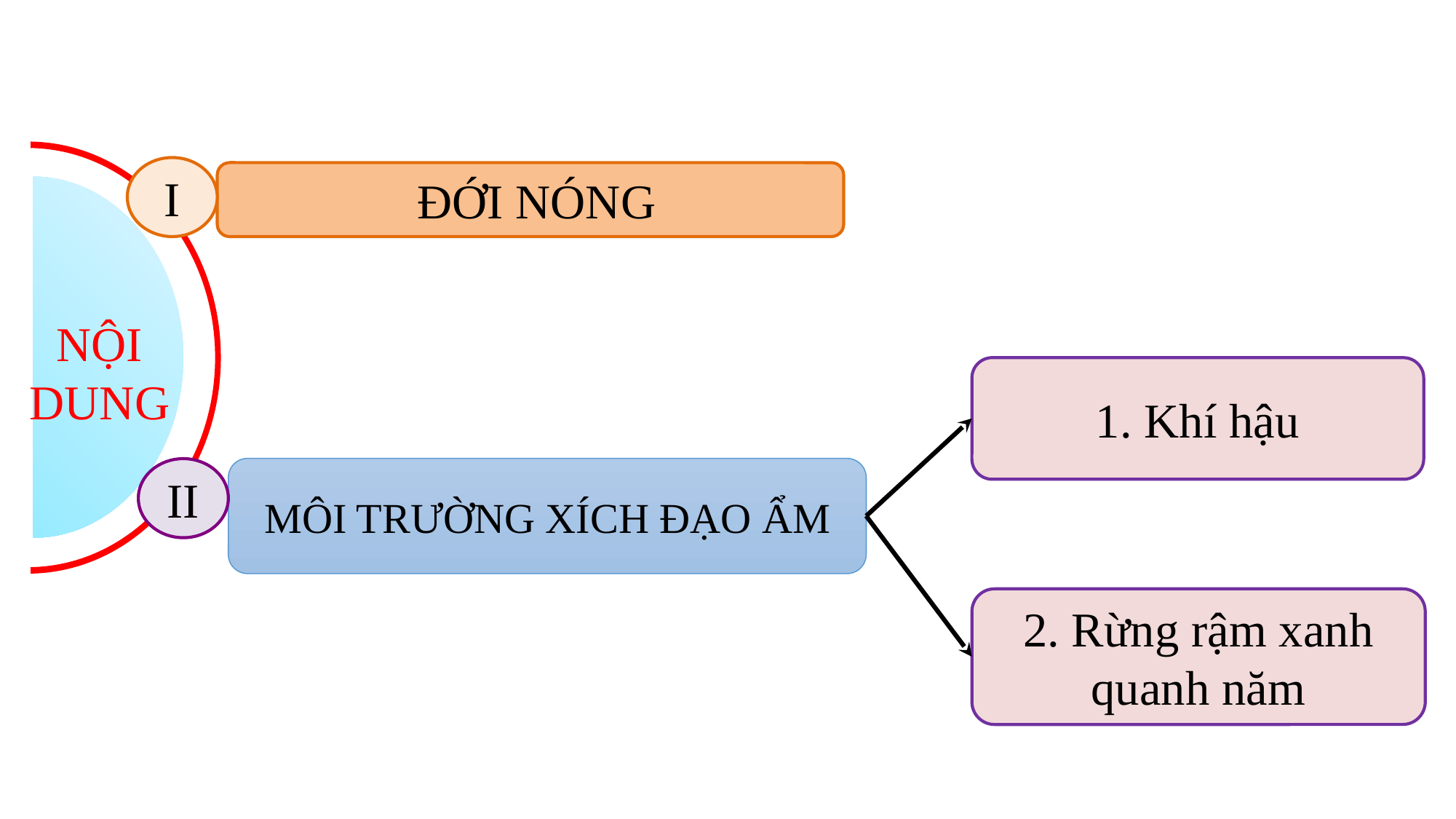

I
 ĐỚI NÓNG

NỘI DUNG
1. Khí hậu
MÔI TRƯỜNG XÍCH ĐẠO ẨM
II
2. Rừng rậm xanh quanh năm